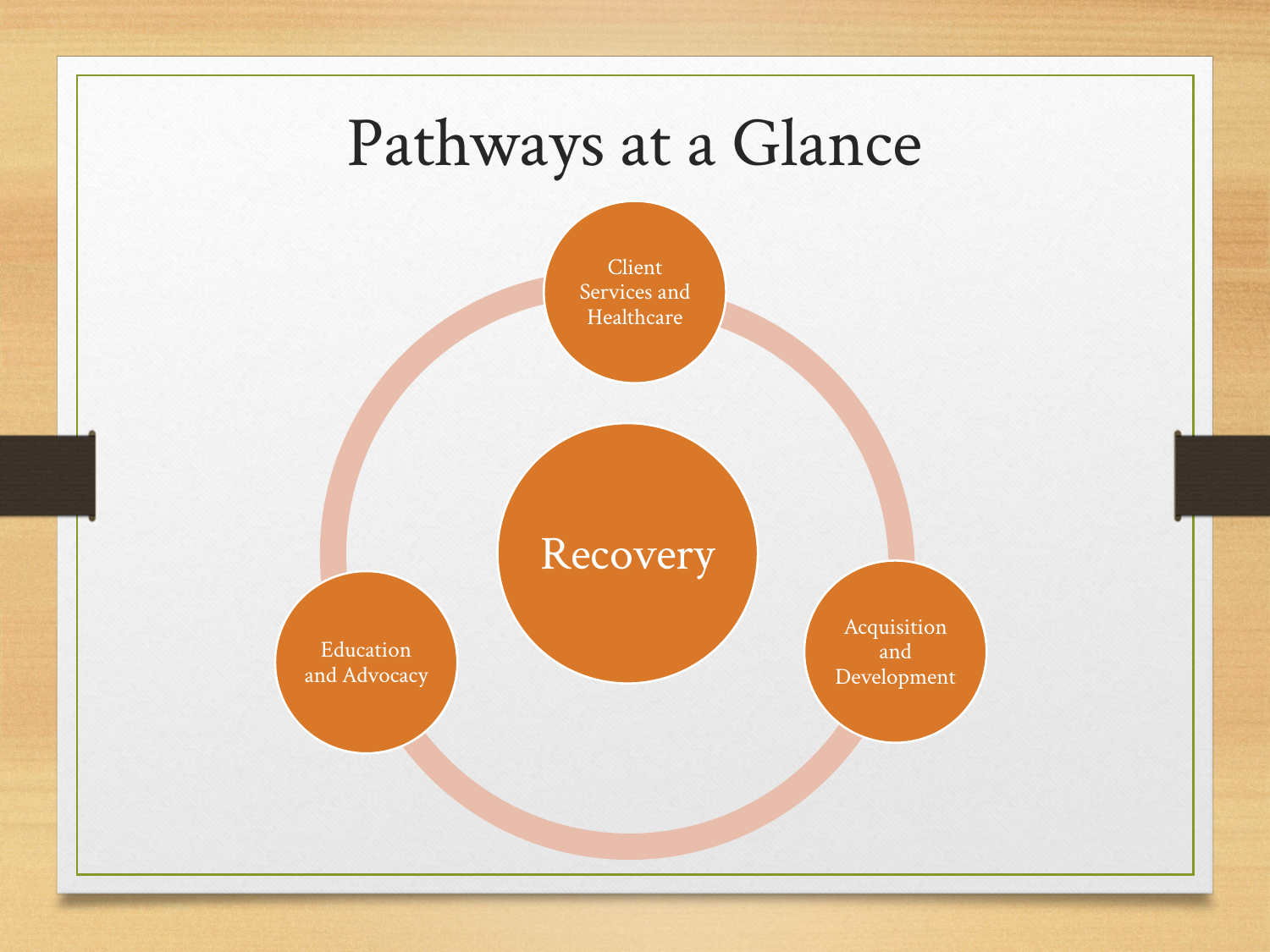

Pathways at a Glance
Recovery
Client Services and Healthcare
Acquisition and Development
Education and Advocacy